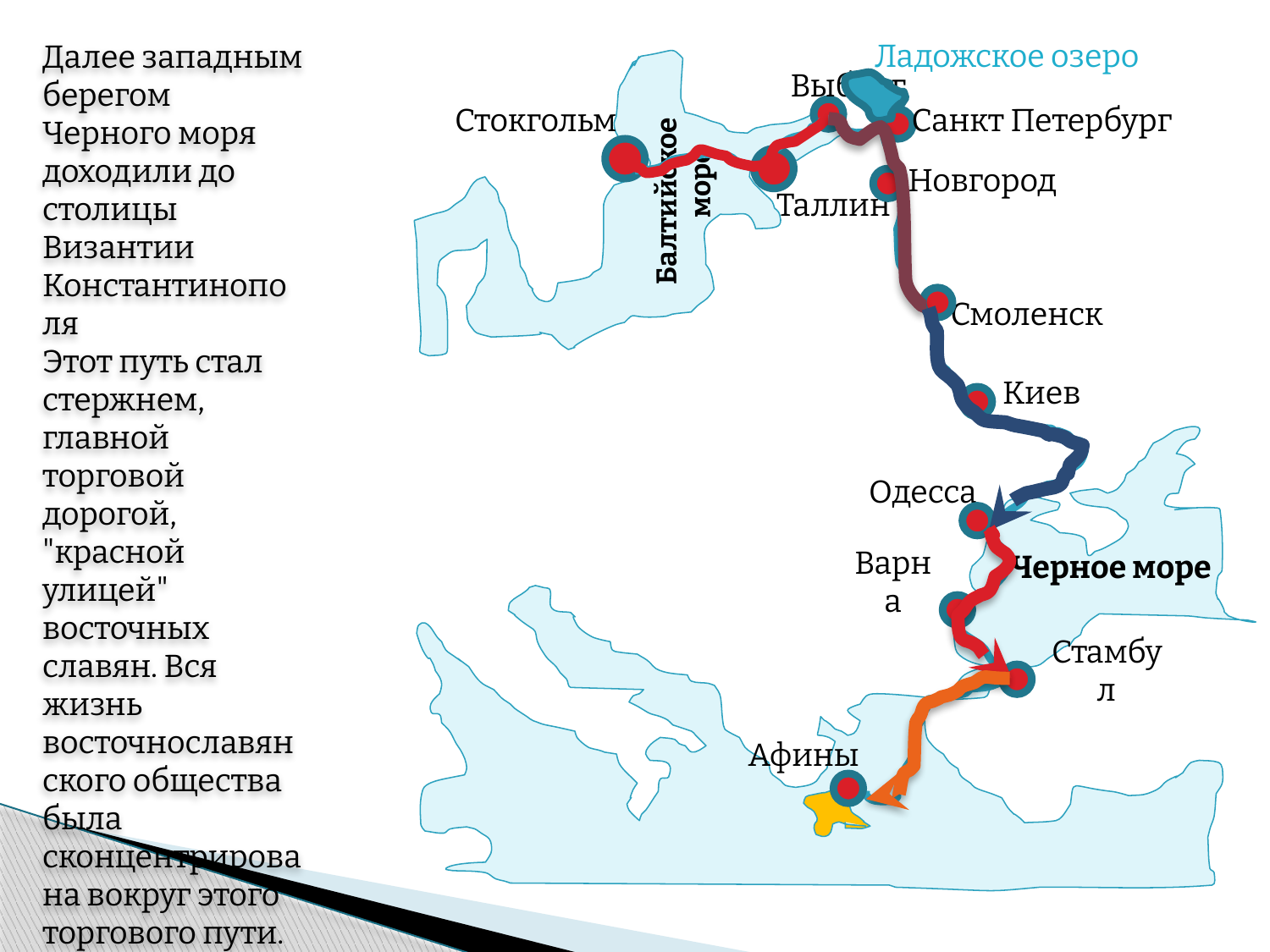

Далее западным берегом Черного моря доходили до столицы Византии Константинополя
Этот путь стал стержнем, главной торговой дорогой, "красной улицей" восточных славян. Вся жизнь восточнославянского общества была сконцентрирована вокруг этого торгового пути.
Ладожское озеро

 Балтийское
       море

Выборг

Стокгольм
Санкт Петербург

Новгород
Таллин

Смоленск

Киев

       Черное море
Одесса

Варна

Стамбул

Афины